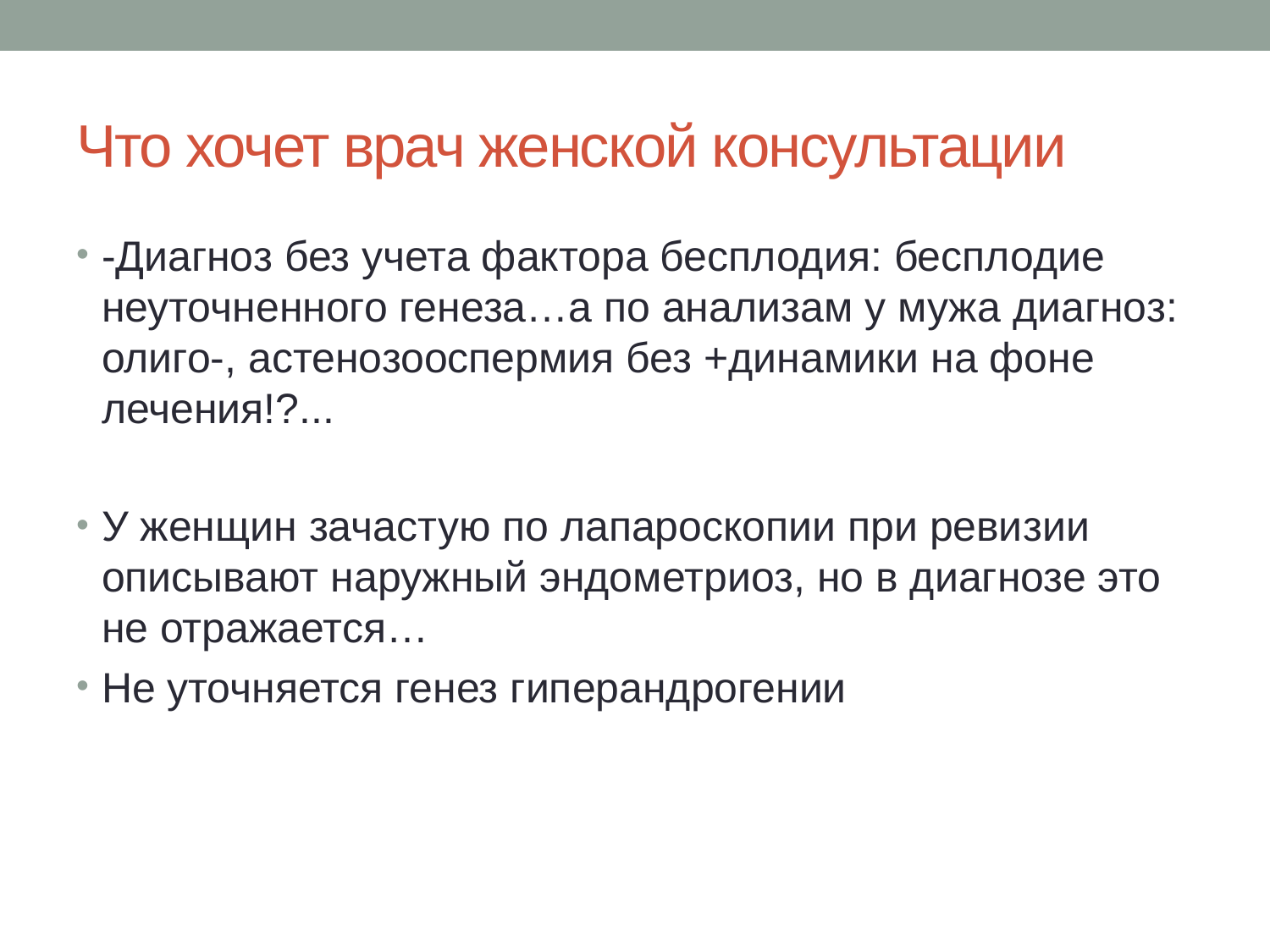

# Что хочет врач женской консультации
-Диагноз без учета фактора бесплодия: бесплодие неуточненного генеза…а по анализам у мужа диагноз: олиго-, астенозооспермия без +динамики на фоне лечения!?...

У женщин зачастую по лапароскопии при ревизии описывают наружный эндометриоз, но в диагнозе это не отражается…
Не уточняется генез гиперандрогении